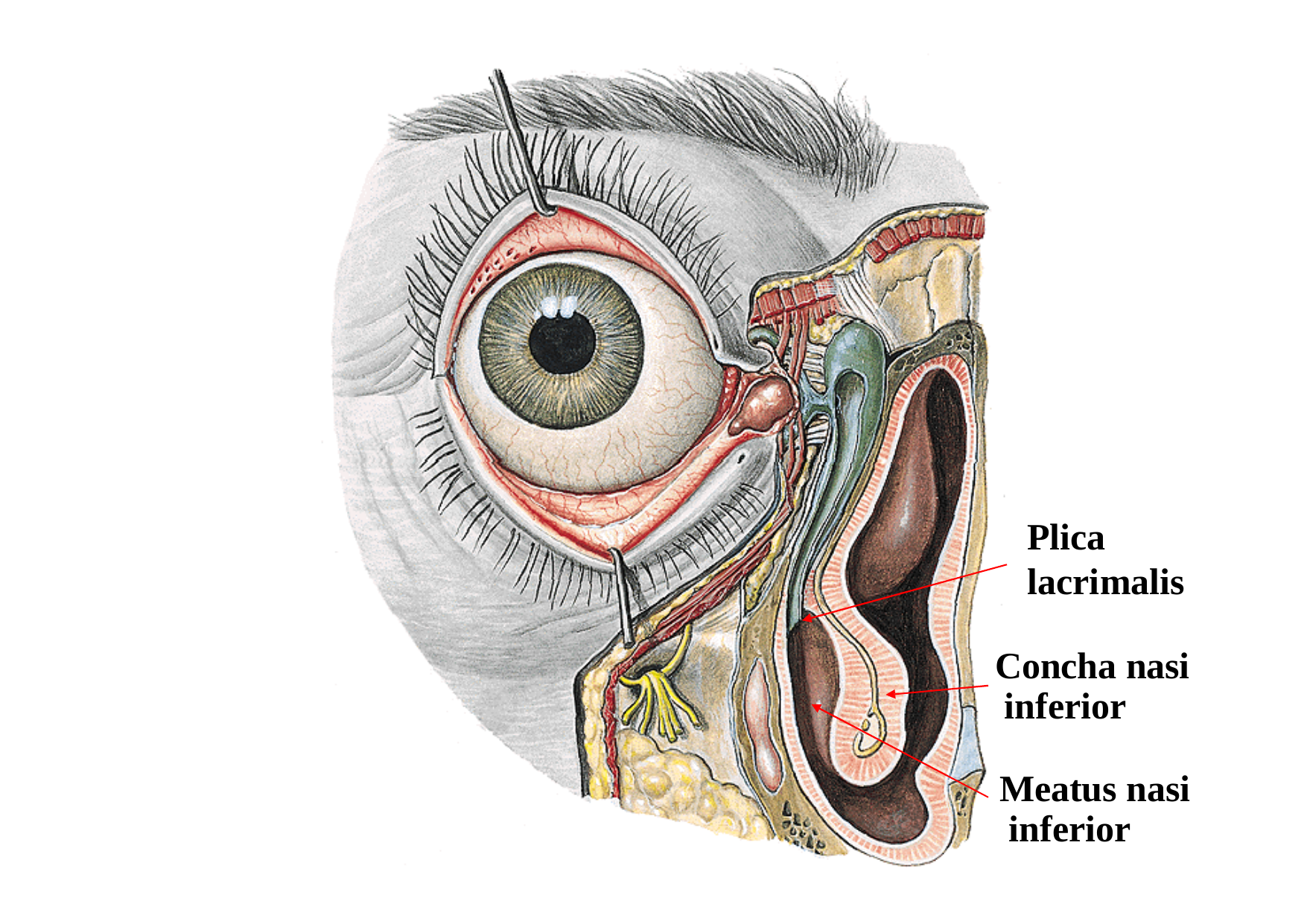

Plica  lacrimalis

Concha nasi  inferior

Meatus nasi  inferior